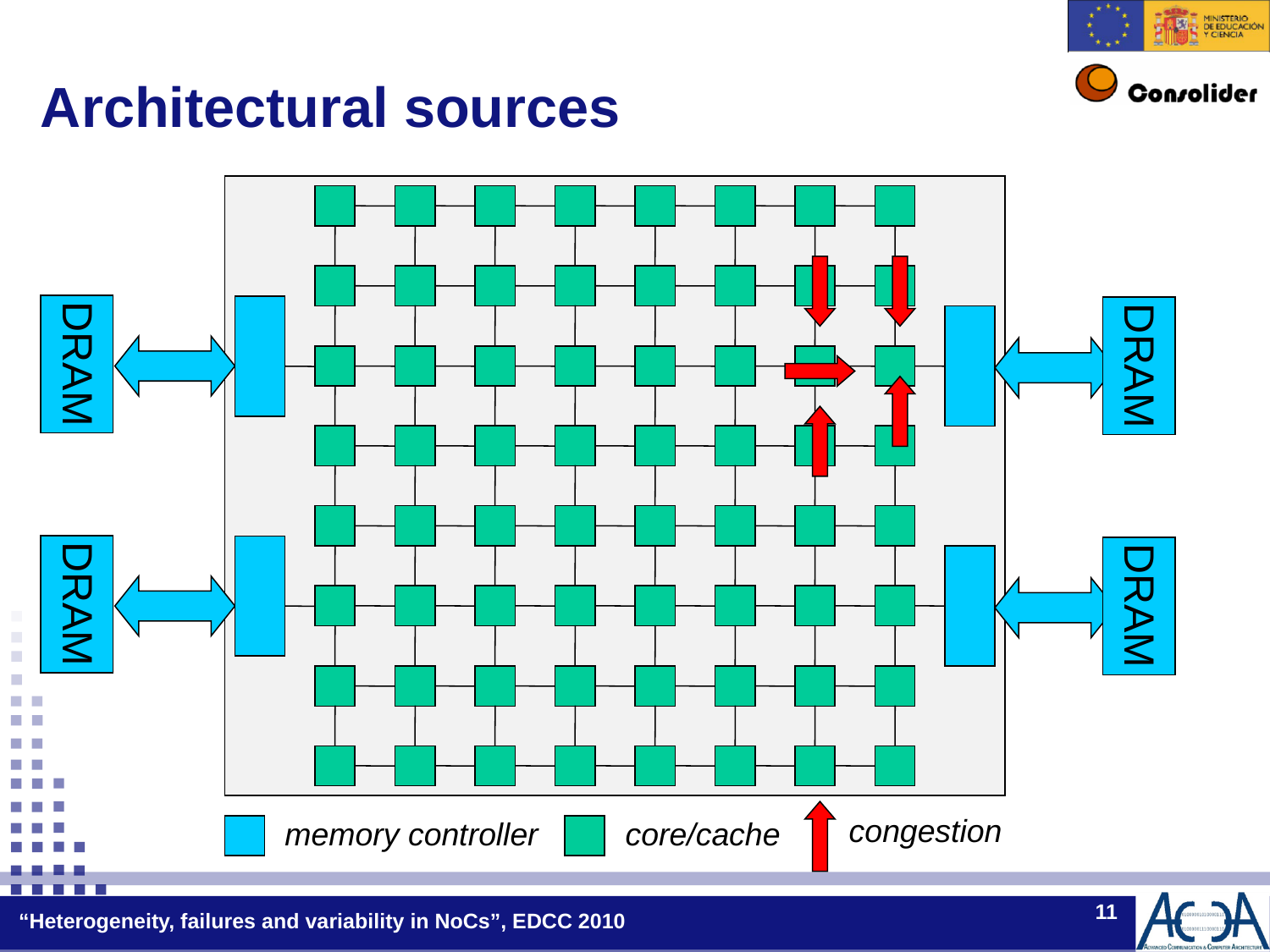

Architectural sources

DRAM

DRAM

DRAM

DRAM

congestion
memory controller
core/cache